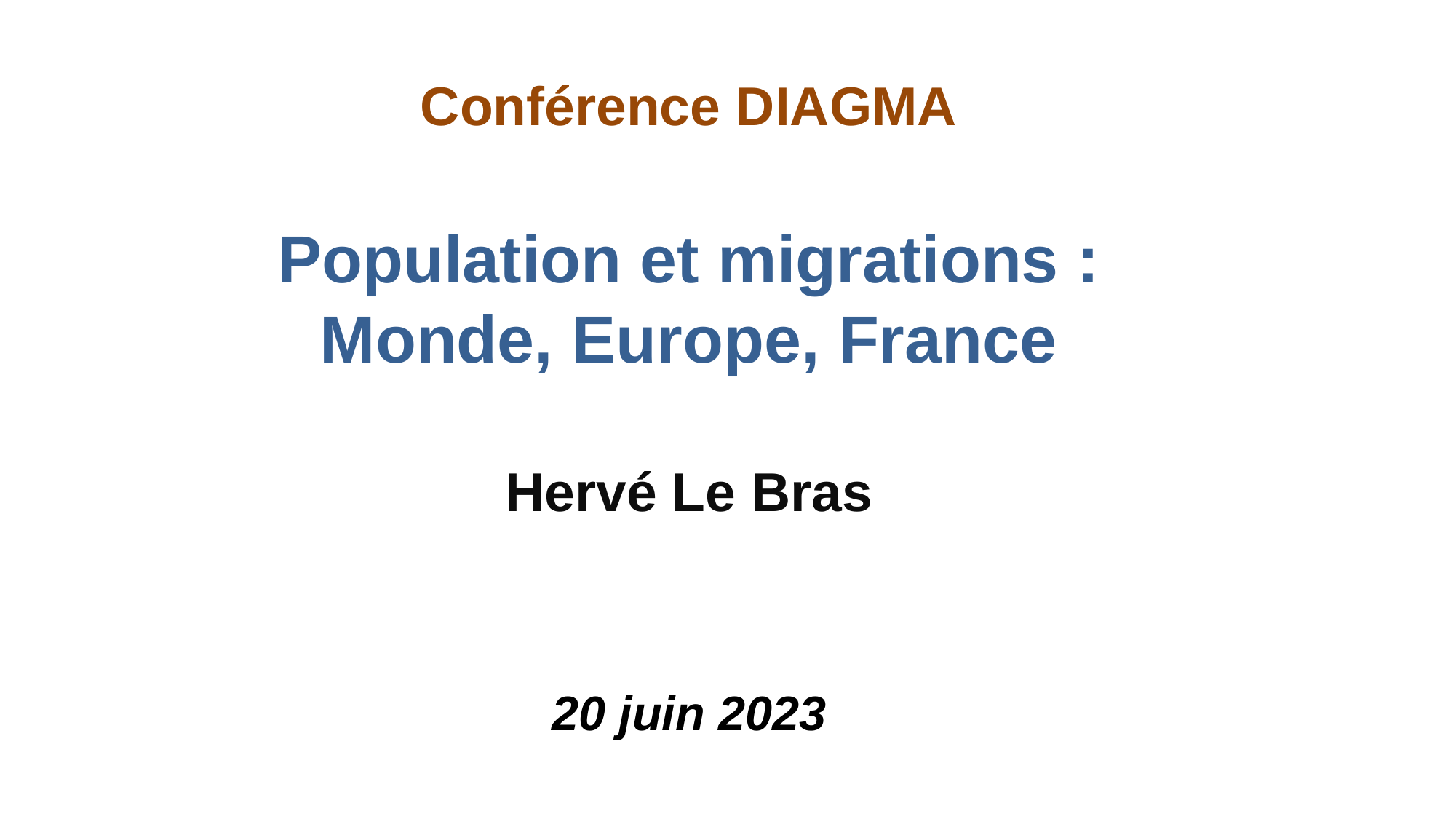

Conférence DIAGMA

Population et migrations :
Monde, Europe, France

Hervé Le Bras

20 juin 2023